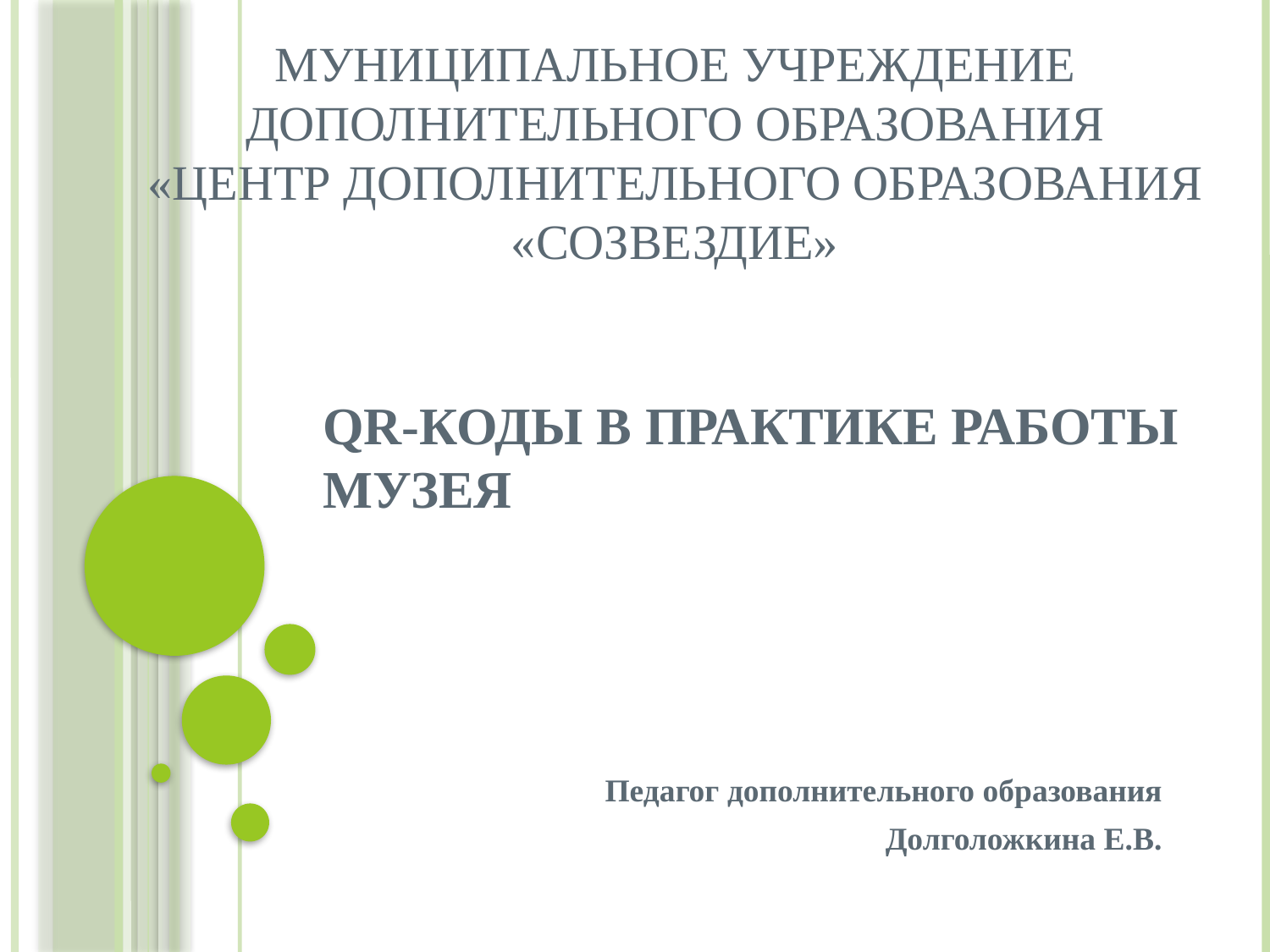

Муниципальное учреждение
дополнительного образования
«центр дополнительного образования «Созвездие»

# QR-коды в практике работы музея
Педагог дополнительного образования
Долголожкина Е.В.